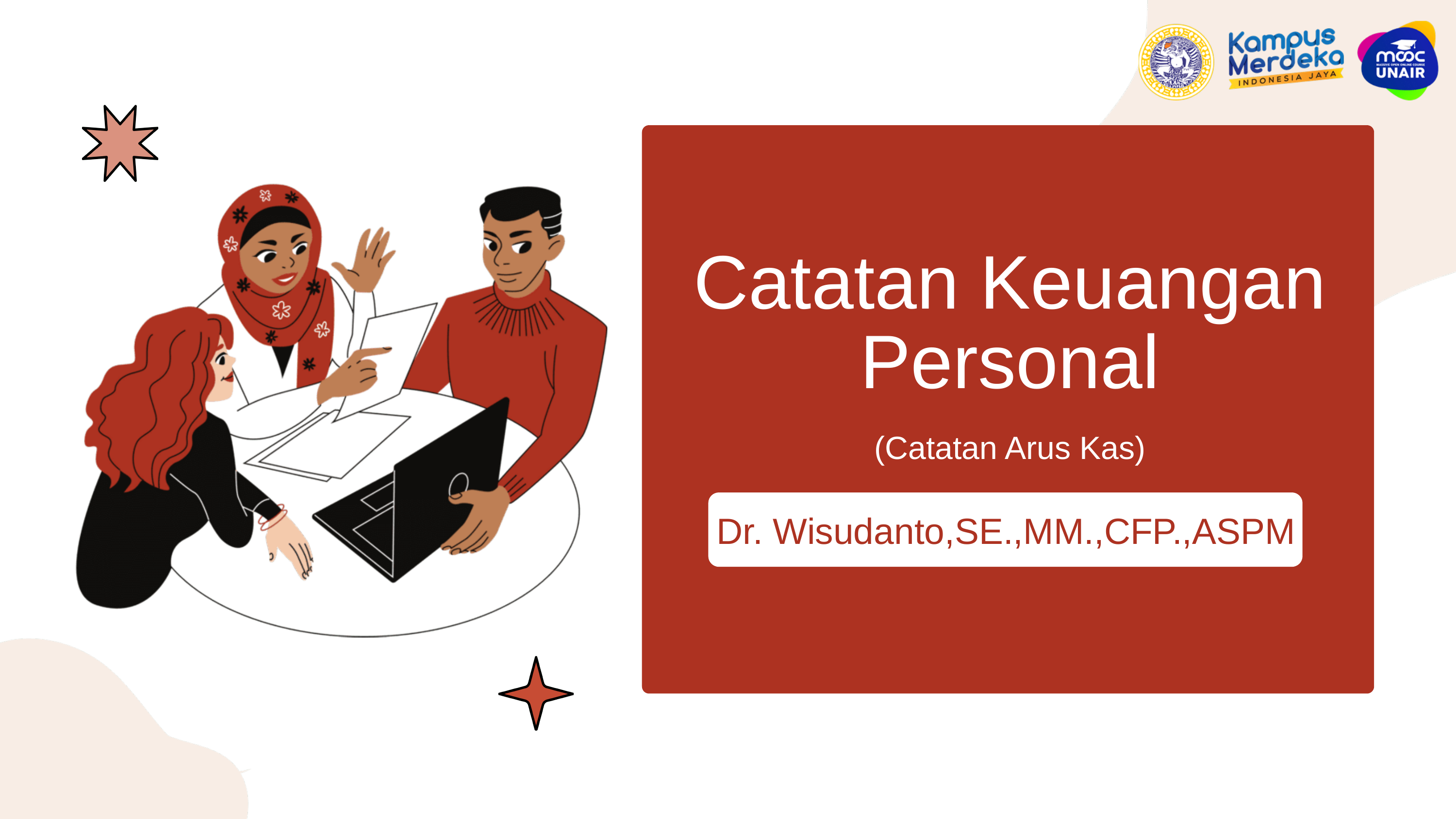

Catatan Keuangan Personal
(Catatan Arus Kas)

Dr. Wisudanto,SE.,MM.,CFP.,ASPM